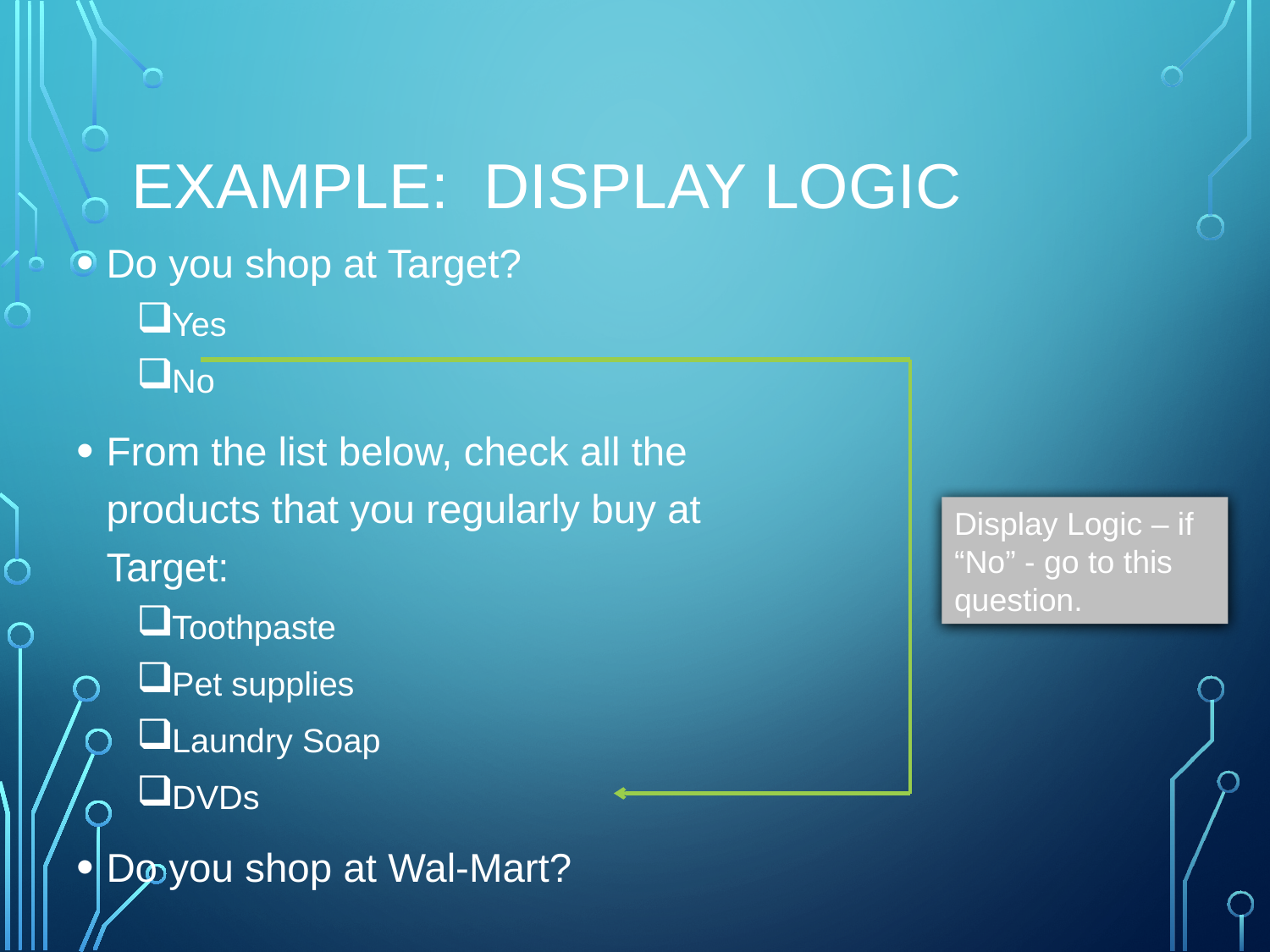

# Example:  Display Logic
Do you shop at Target?
Yes
No
From the list below, check all the products that you regularly buy at Target:
Toothpaste
Pet supplies
Laundry Soap
DVDs
Do you shop at Wal-Mart?
Display Logic – if “No” - go to this question.